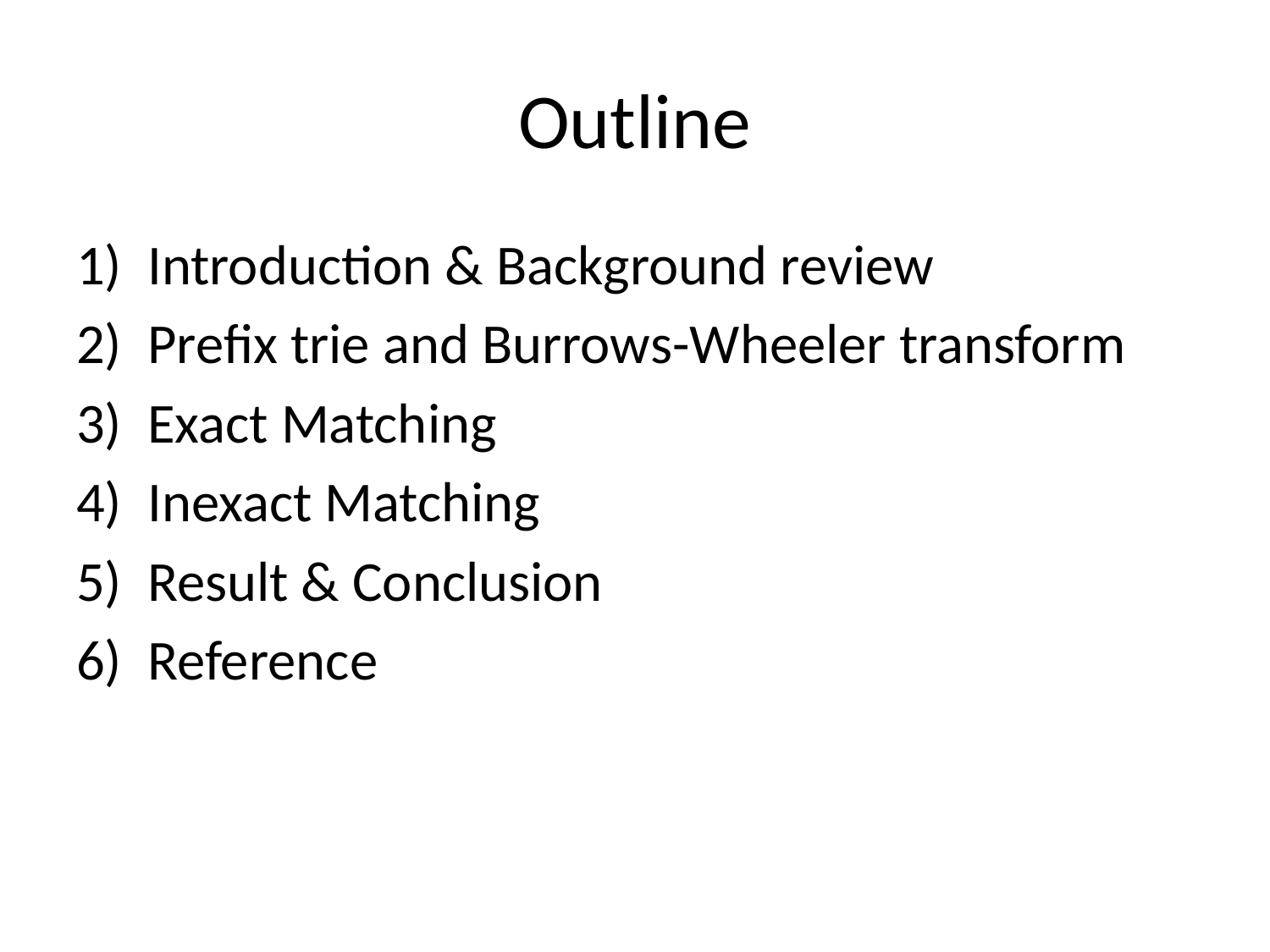

# Outline
Introduction & Background review
Prefix trie and Burrows-Wheeler transform
Exact Matching
Inexact Matching
Result & Conclusion
Reference